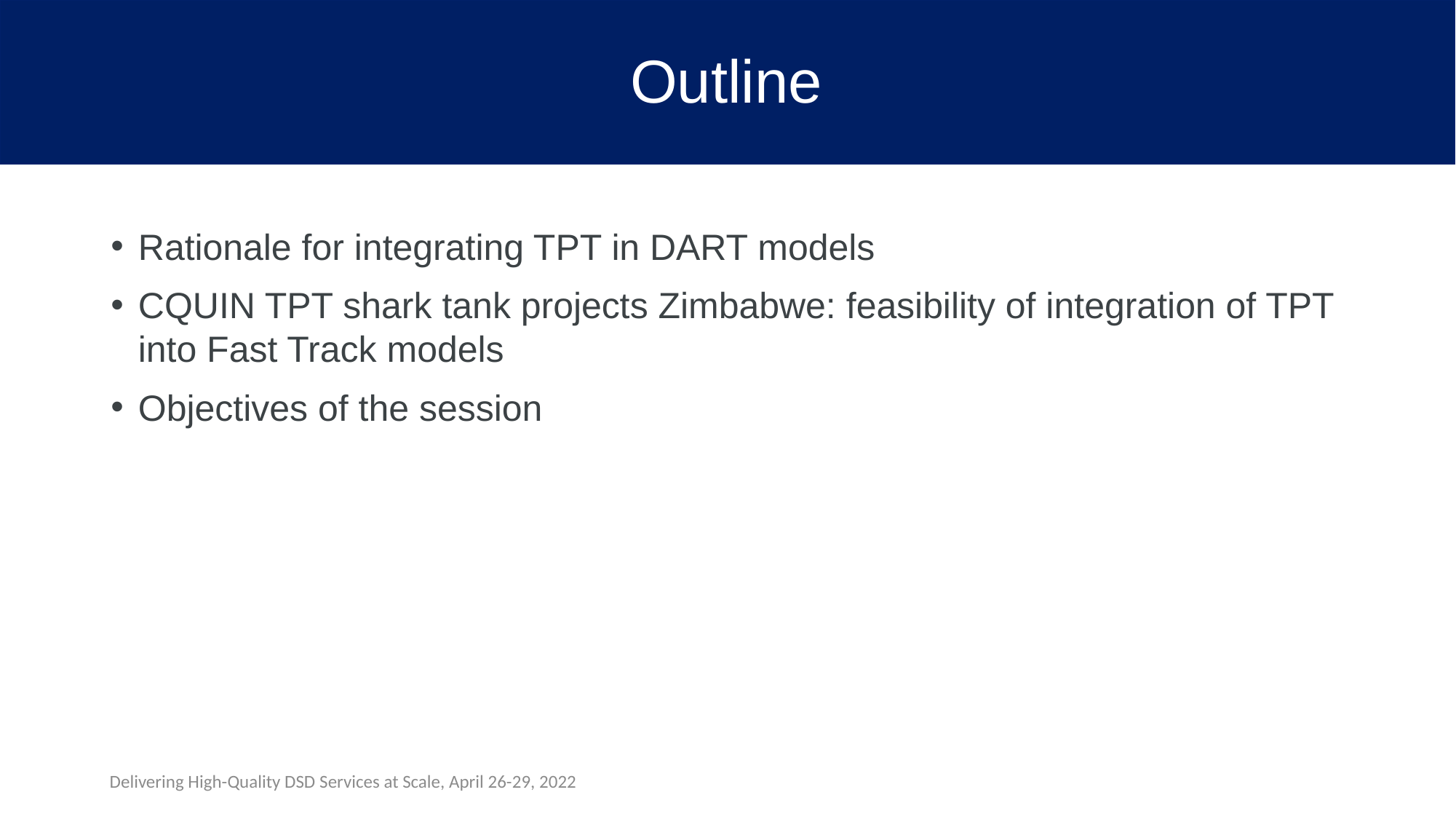

# Outline
Rationale for integrating TPT in DART models
CQUIN TPT shark tank projects Zimbabwe: feasibility of integration of TPT into Fast Track models
Objectives of the session